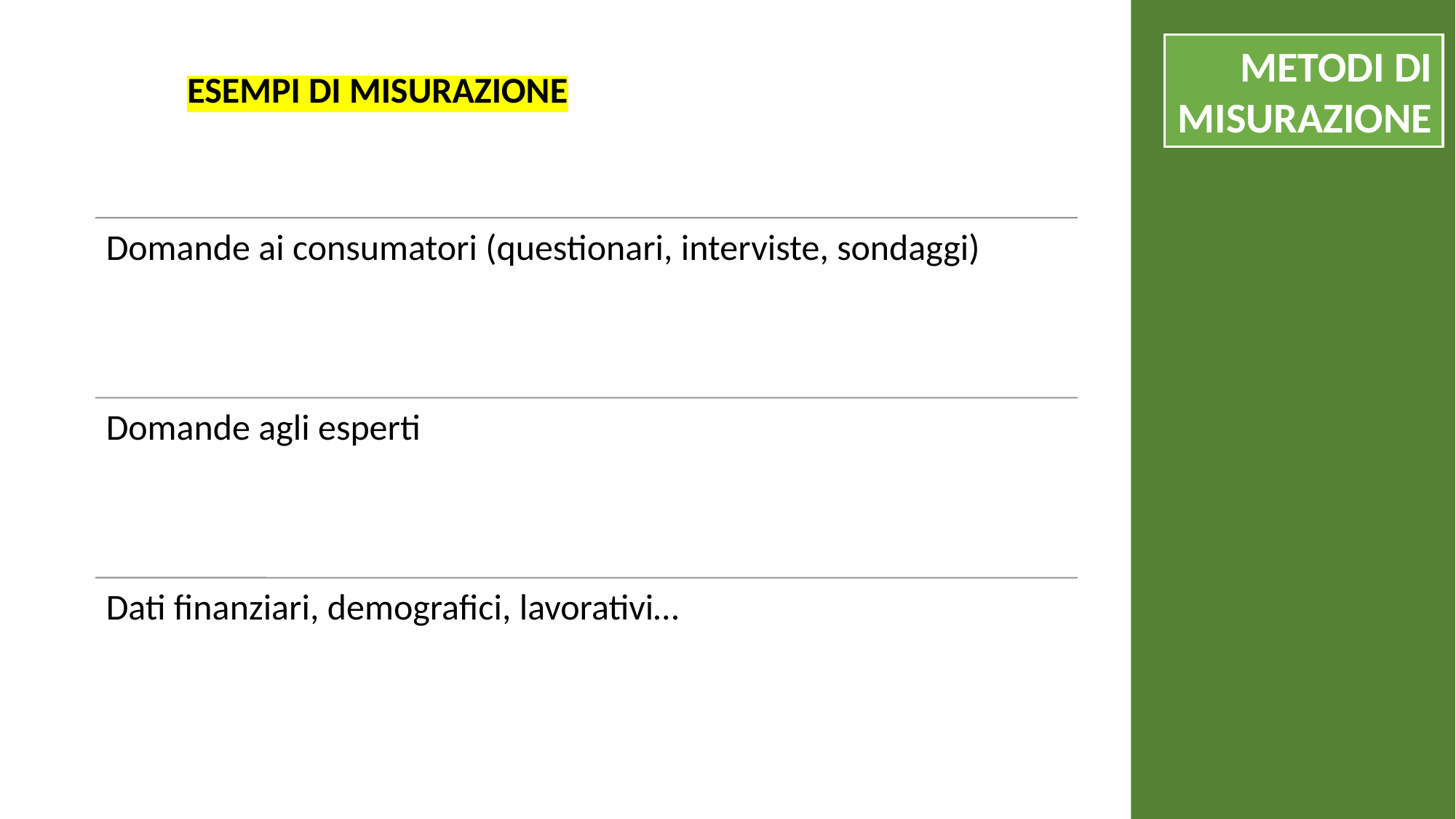

METODI DI MISURAZIONE
ESEMPI DI MISURAZIONE
Domande ai consumatori (questionari, interviste, sondaggi)
Domande agli esperti
Dati finanziari, demografici, lavorativi…